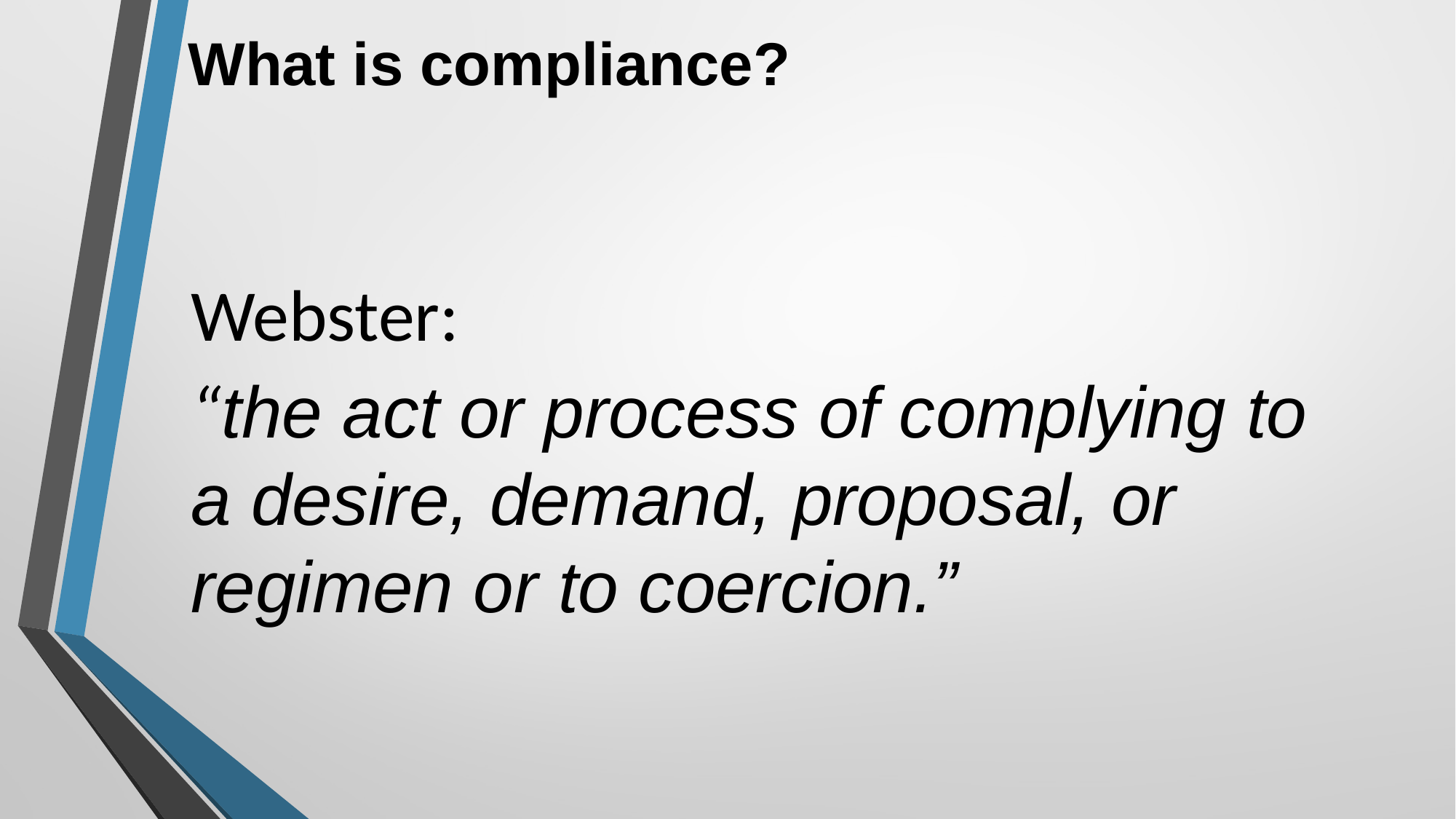

# What is compliance?

Webster:
“the act or process of complying to a desire, demand, proposal, or regimen or to coercion.”